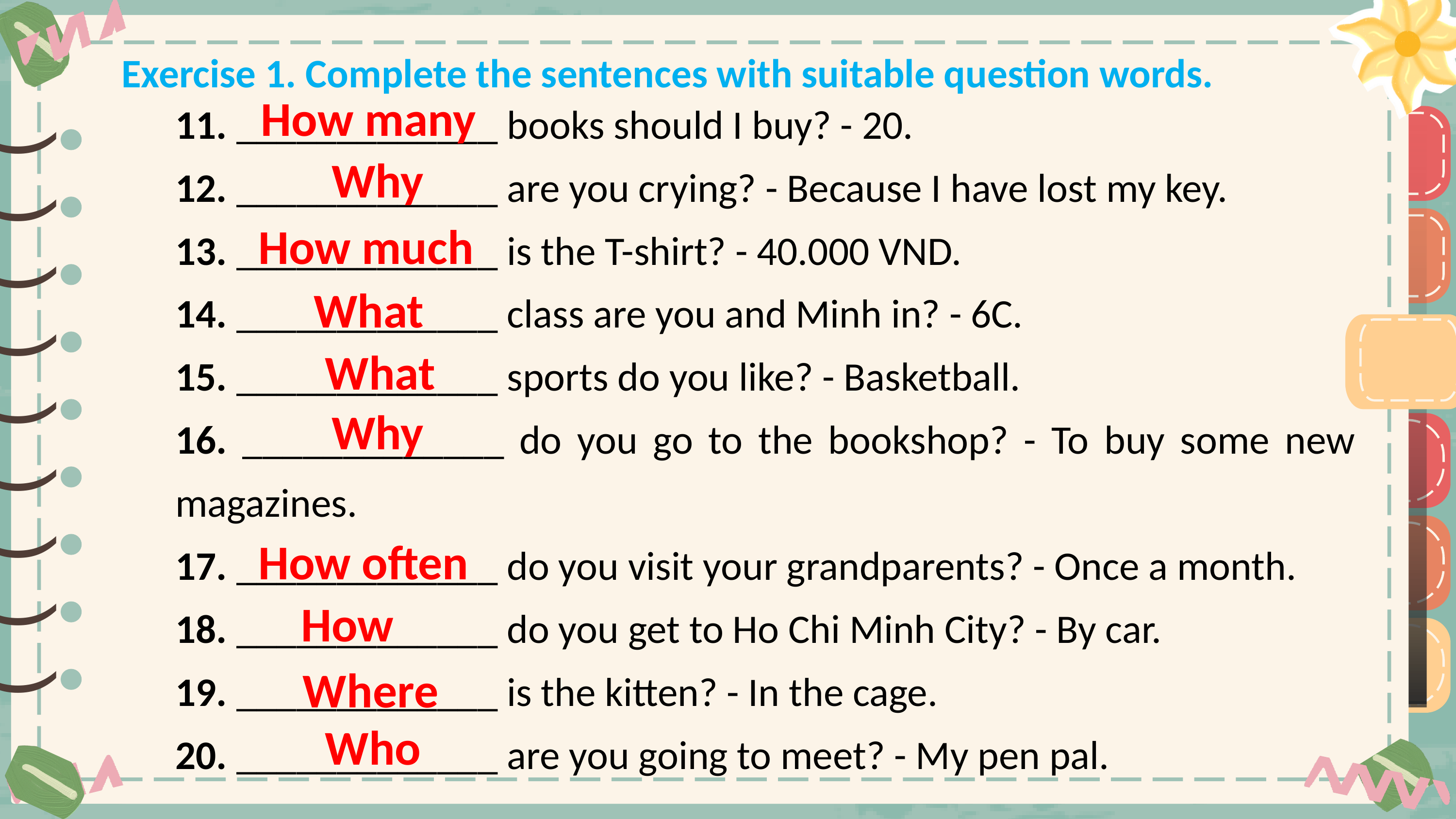

Exercise 1. Complete the sentences with suitable question words.

11. _____________ books should I buy? - 20.
12. _____________ are you crying? - Because I have lost my key.
13. _____________ is the T-shirt? - 40.000 VND.
14. _____________ class are you and Minh in? - 6C.
15. _____________ sports do you like? - Basketball.
16. _____________ do you go to the bookshop? - To buy some new magazines.
17. _____________ do you visit your grandparents? - Once a month.
18. _____________ do you get to Ho Chi Minh City? - By car.
19. _____________ is the kitten? - In the cage.
20. _____________ are you going to meet? - My pen pal.
How many

)
)
)
)
)
)
)
)
)

)
)
)
)
)
)
)
)
)
Why

How much

What

What

Why

How often

How

Where

Who